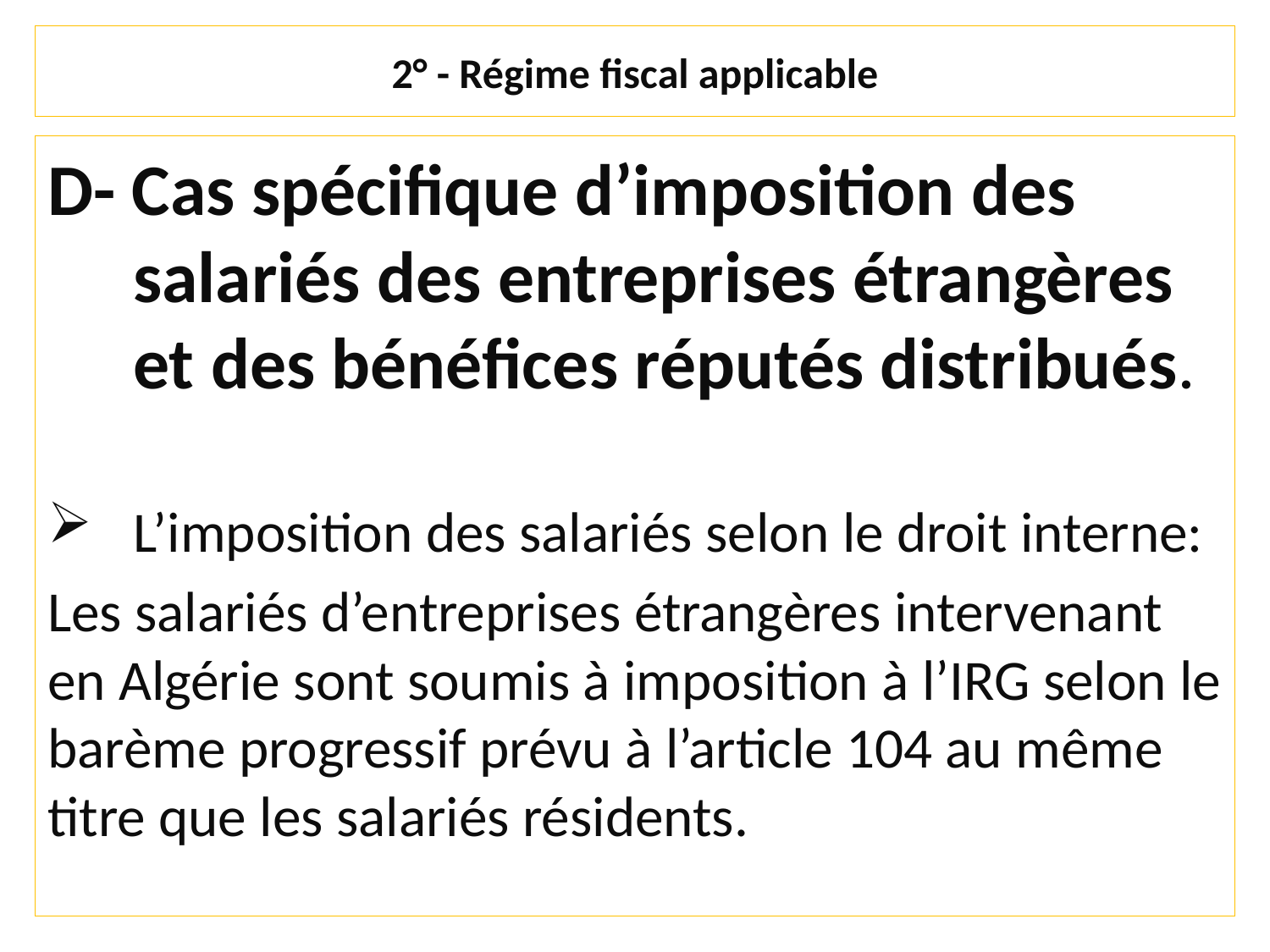

# 2° - Régime fiscal applicable
D- Cas spécifique d’imposition des salariés des entreprises étrangères et des bénéfices réputés distribués.

L’imposition des salariés selon le droit interne:
Les salariés d’entreprises étrangères intervenant en Algérie sont soumis à imposition à l’IRG selon le barème progressif prévu à l’article 104 au même titre que les salariés résidents.